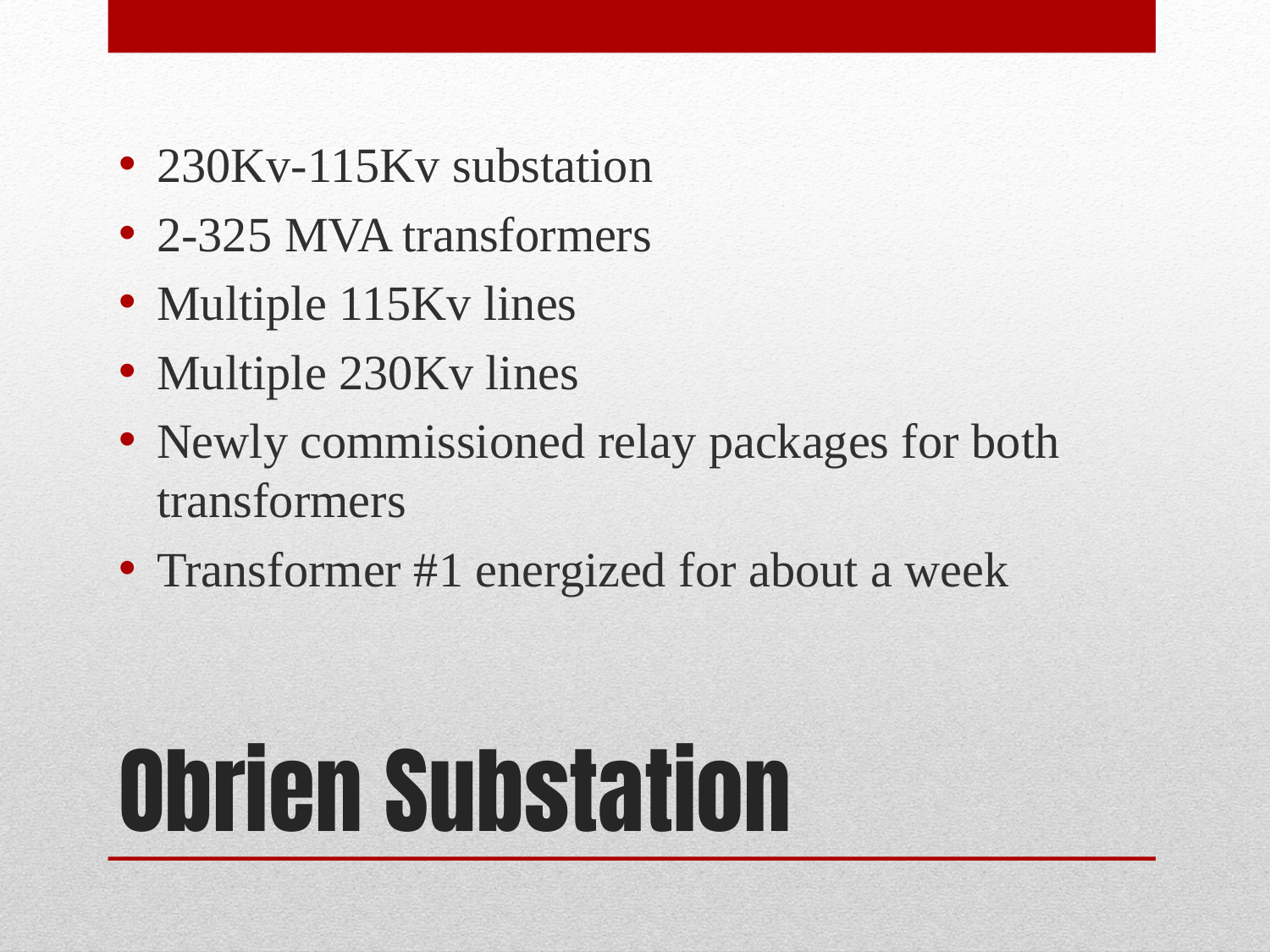

230Kv-115Kv substation
2-325 MVA transformers
Multiple 115Kv lines
Multiple 230Kv lines
Newly commissioned relay packages for both transformers
Transformer #1 energized for about a week
# Obrien Substation